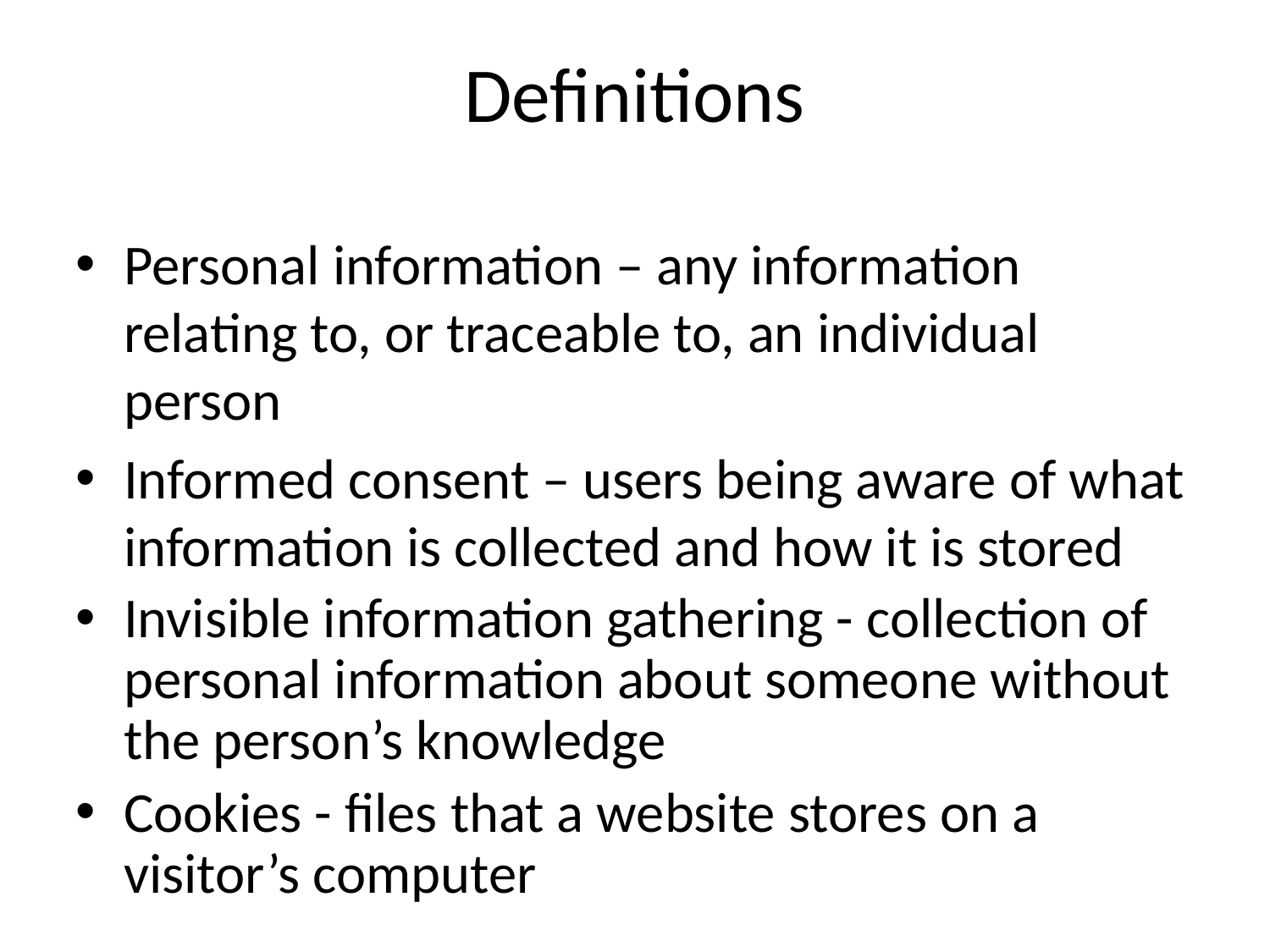

# Definitions
Personal information – any information relating to, or traceable to, an individual person
Informed consent – users being aware of what information is collected and how it is stored
Invisible information gathering - collection of personal information about someone without the person’s knowledge
Cookies - files that a website stores on a visitor’s computer